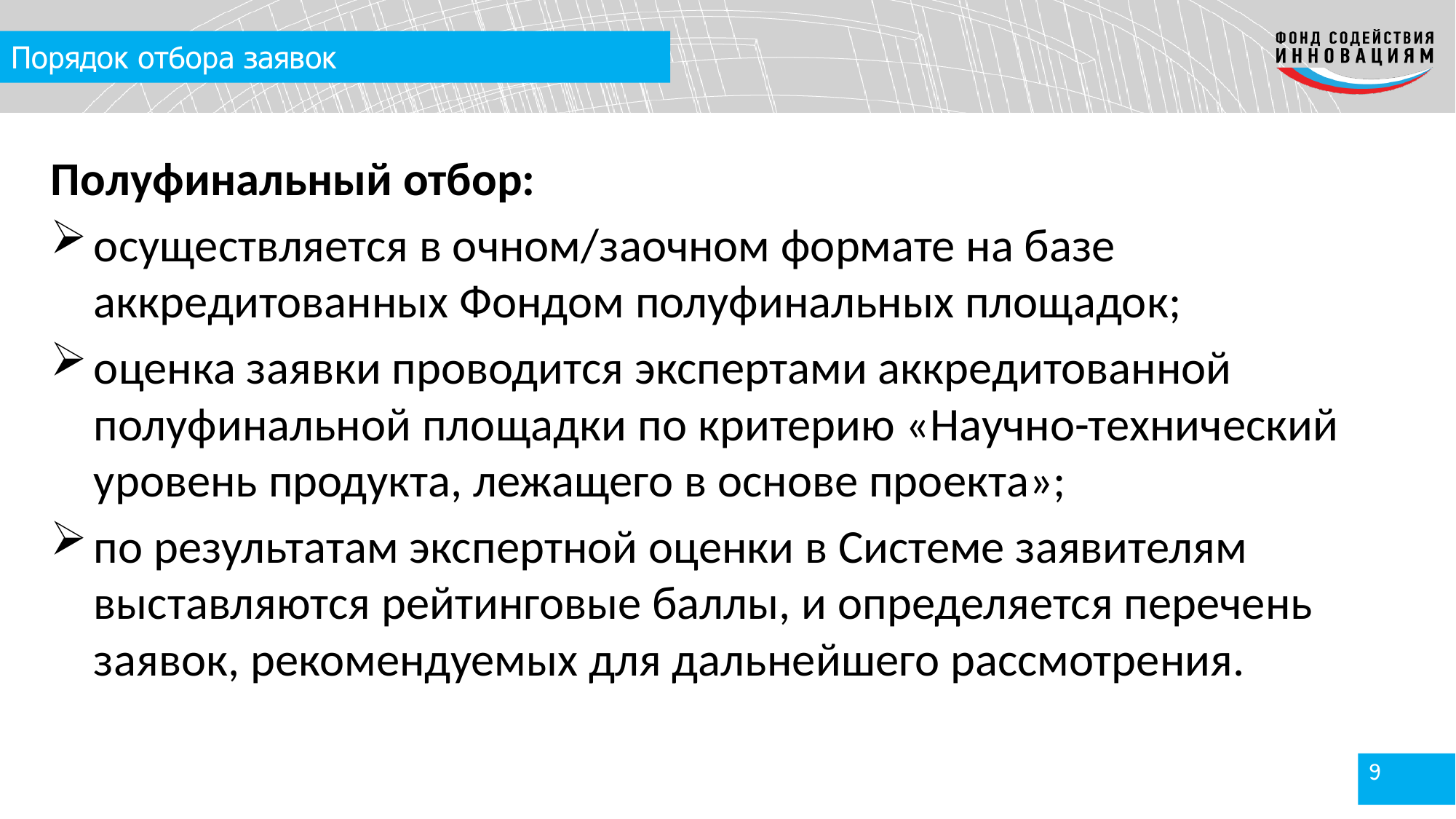

# Порядок отбора заявок
Полуфинальный отбор:
осуществляется в очном/заочном формате на базе аккредитованных Фондом полуфинальных площадок;
оценка заявки проводится экспертами аккредитованной полуфинальной площадки по критерию «Научно-технический уровень продукта, лежащего в основе проекта»;
по результатам экспертной оценки в Системе заявителям выставляются рейтинговые баллы, и определяется перечень заявок, рекомендуемых для дальнейшего рассмотрения.

9